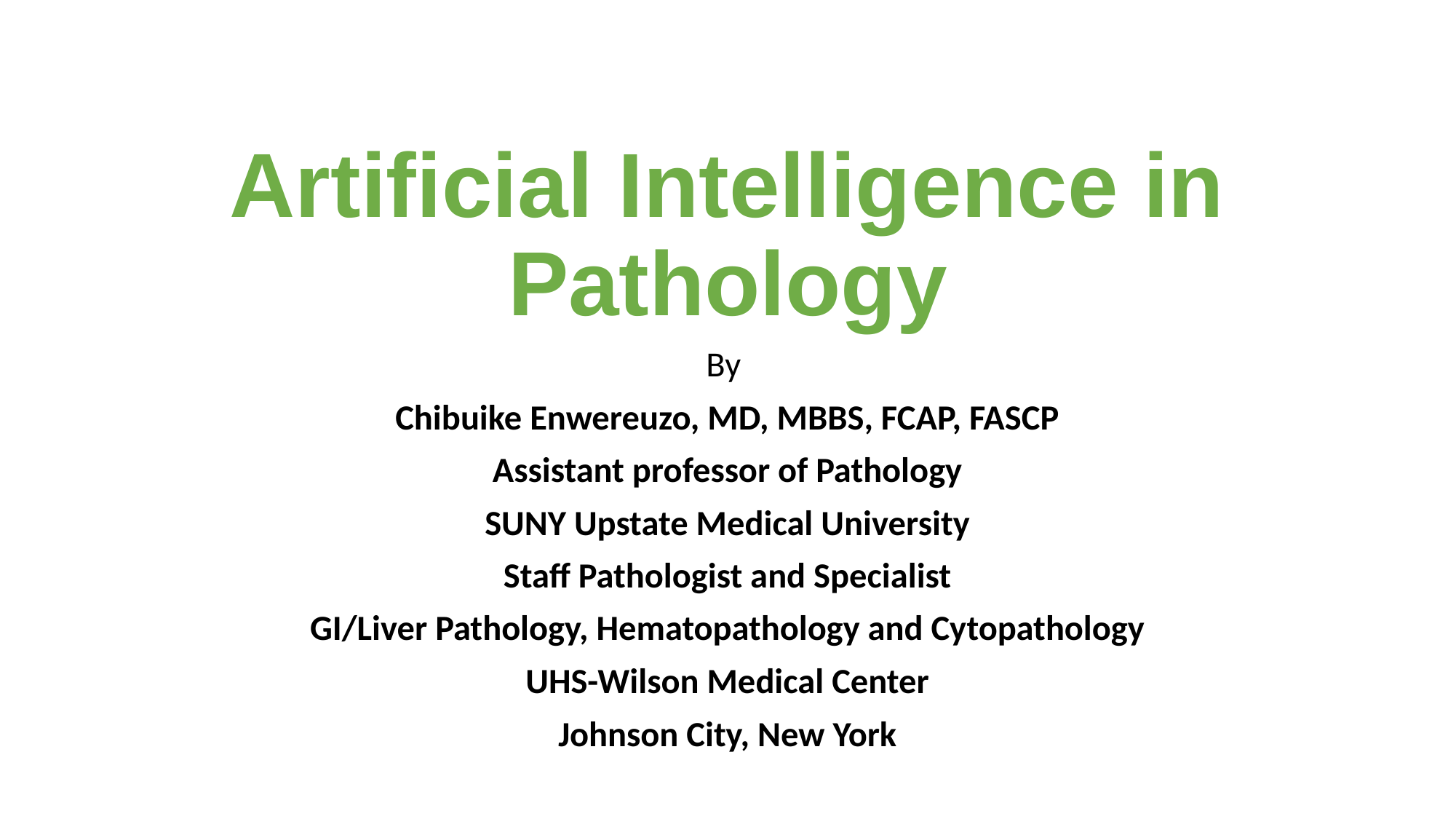

# Artificial Intelligence in Pathology
By
Chibuike Enwereuzo, MD, MBBS, FCAP, FASCP
Assistant professor of Pathology
SUNY Upstate Medical University
Staff Pathologist and Specialist
GI/Liver Pathology, Hematopathology and Cytopathology
UHS-Wilson Medical Center
Johnson City, New York